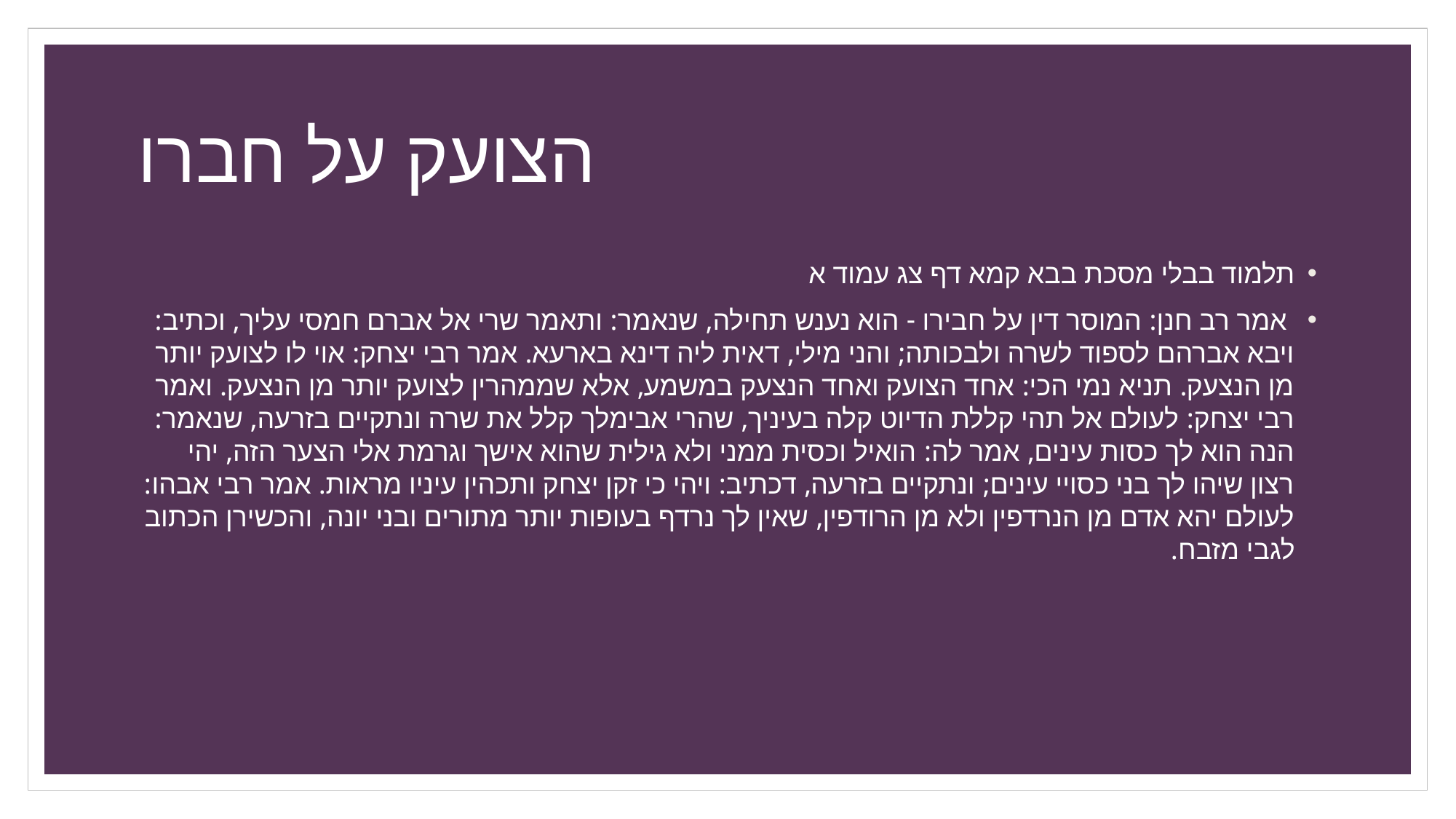

# הצועק על חברו
תלמוד בבלי מסכת בבא קמא דף צג עמוד א
 אמר רב חנן: המוסר דין על חבירו - הוא נענש תחילה, שנאמר: ותאמר שרי אל אברם חמסי עליך, וכתיב: ויבא אברהם לספוד לשרה ולבכותה; והני מילי, דאית ליה דינא בארעא. אמר רבי יצחק: אוי לו לצועק יותר מן הנצעק. תניא נמי הכי: אחד הצועק ואחד הנצעק במשמע, אלא שממהרין לצועק יותר מן הנצעק. ואמר רבי יצחק: לעולם אל תהי קללת הדיוט קלה בעיניך, שהרי אבימלך קלל את שרה ונתקיים בזרעה, שנאמר: הנה הוא לך כסות עינים, אמר לה: הואיל וכסית ממני ולא גילית שהוא אישך וגרמת אלי הצער הזה, יהי רצון שיהו לך בני כסויי עינים; ונתקיים בזרעה, דכתיב: ויהי כי זקן יצחק ותכהין עיניו מראות. אמר רבי אבהו: לעולם יהא אדם מן הנרדפין ולא מן הרודפין, שאין לך נרדף בעופות יותר מתורים ובני יונה, והכשירן הכתוב לגבי מזבח.